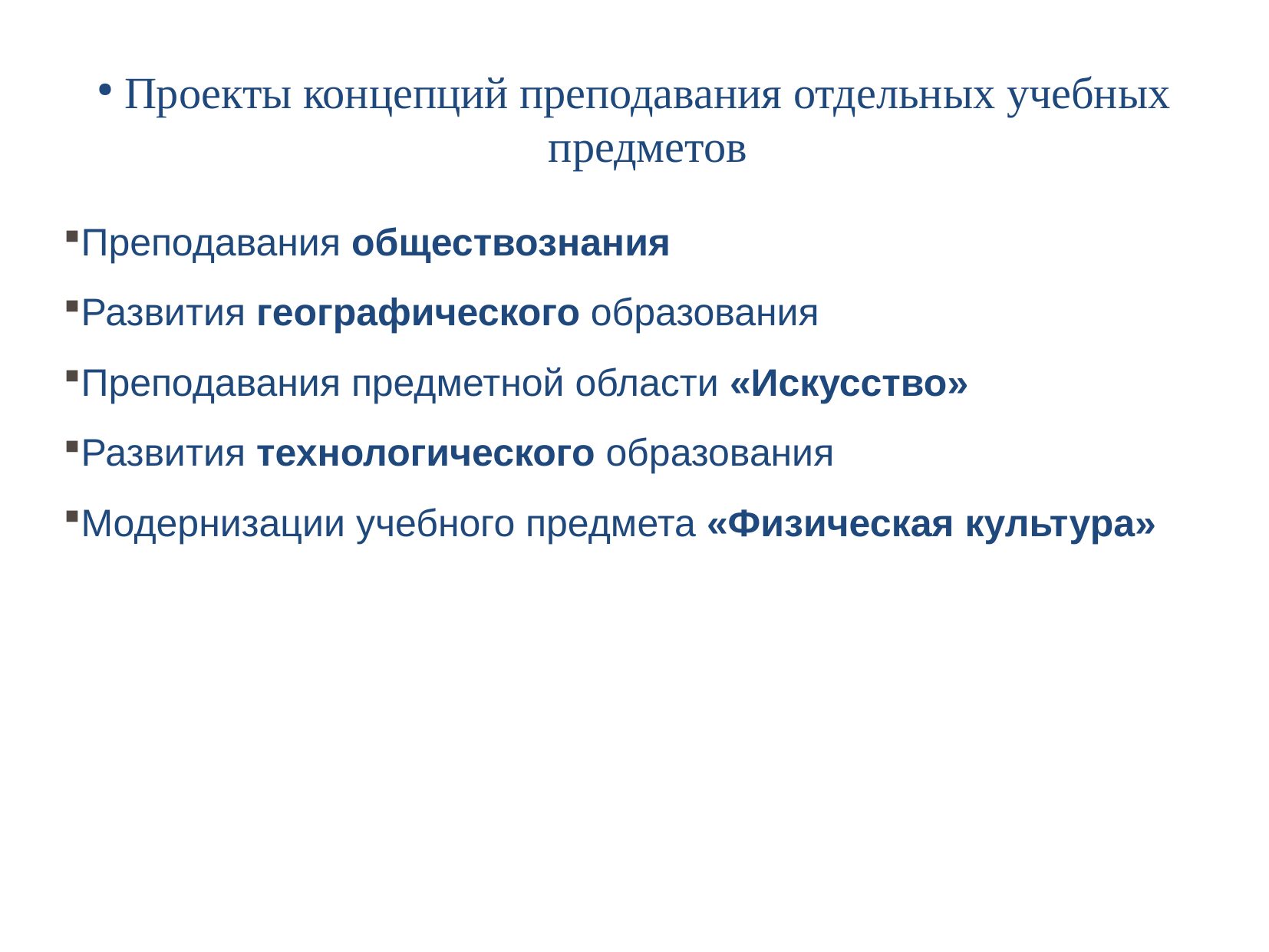

# Проекты концепций преподавания отдельных учебных предметов
Преподавания обществознания
Развития географического образования
Преподавания предметной области «Искусство»
Развития технологического образования
Модернизации учебного предмета «Физическая культура»